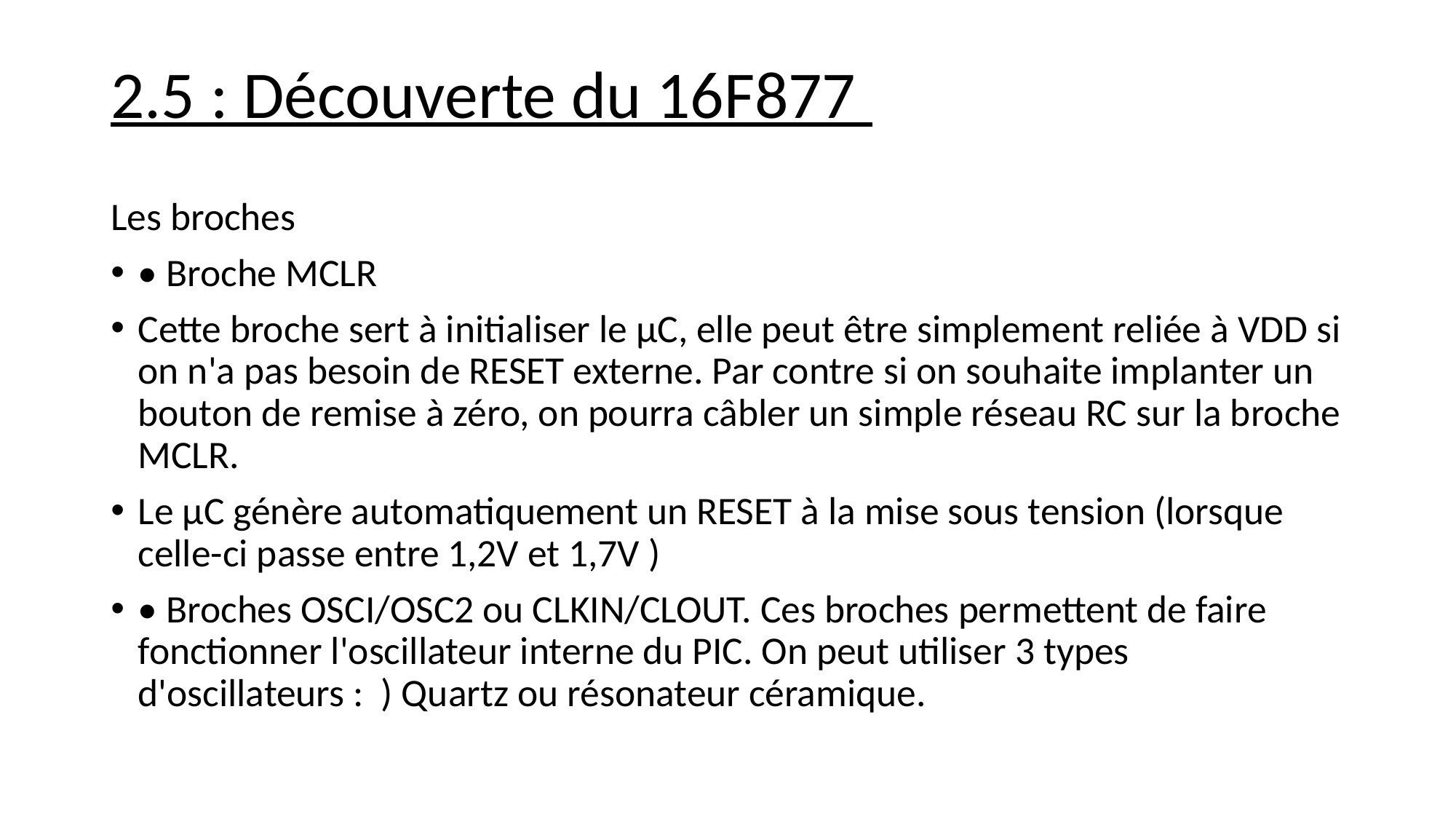

# 2.5 : Découverte du 16F877
Les broches
• Broche MCLR
Cette broche sert à initialiser le µC, elle peut être simplement reliée à VDD si on n'a pas besoin de RESET externe. Par contre si on souhaite implanter un bouton de remise à zéro, on pourra câbler un simple réseau RC sur la broche MCLR.
Le µC génère automatiquement un RESET à la mise sous tension (lorsque celle-ci passe entre 1,2V et 1,7V )
• Broches OSCI/OSC2 ou CLKIN/CLOUT. Ces broches permettent de faire fonctionner l'oscillateur interne du PIC. On peut utiliser 3 types d'oscillateurs :  ) Quartz ou résonateur céramique.